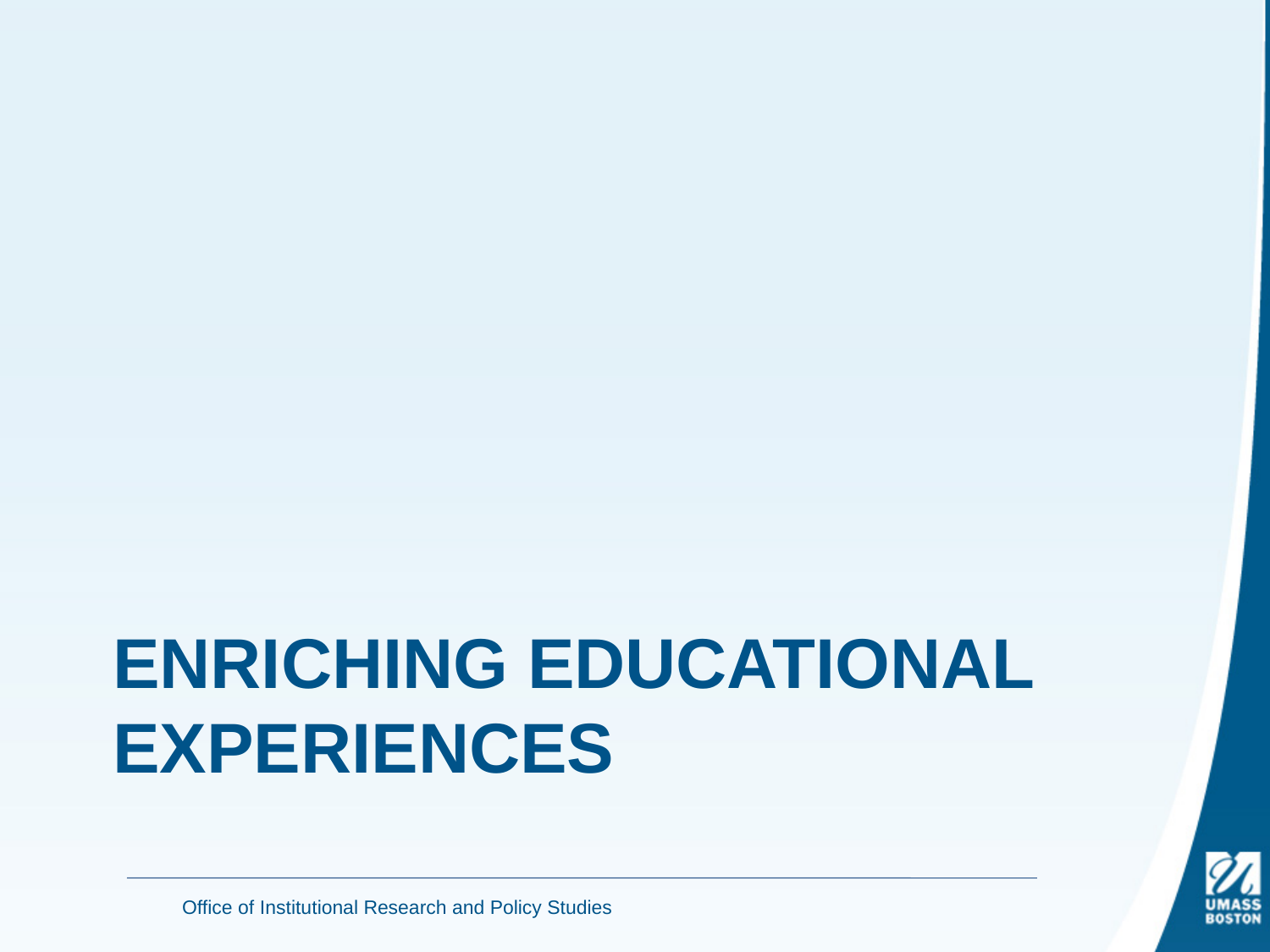

# Enriching Educational Experiences
Office of Institutional Research and Policy Studies